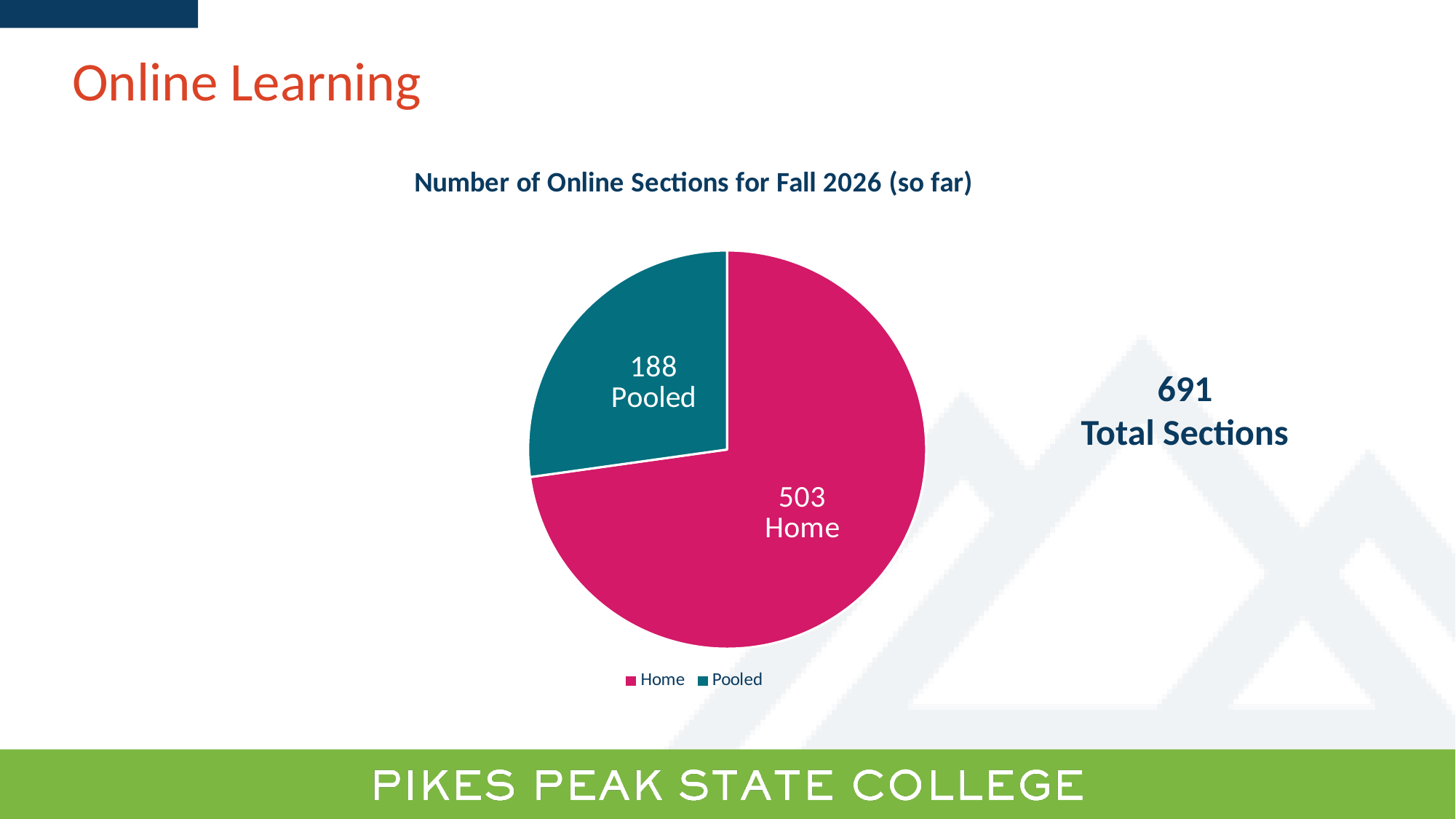

# Online Learning

### Chart: Number of Online Sections for Fall 2026 (so far)

| Category | Sales |
|---|---|
| Home | 0.7279 |
| Pooled | 0.2721 |
691
Total Sections